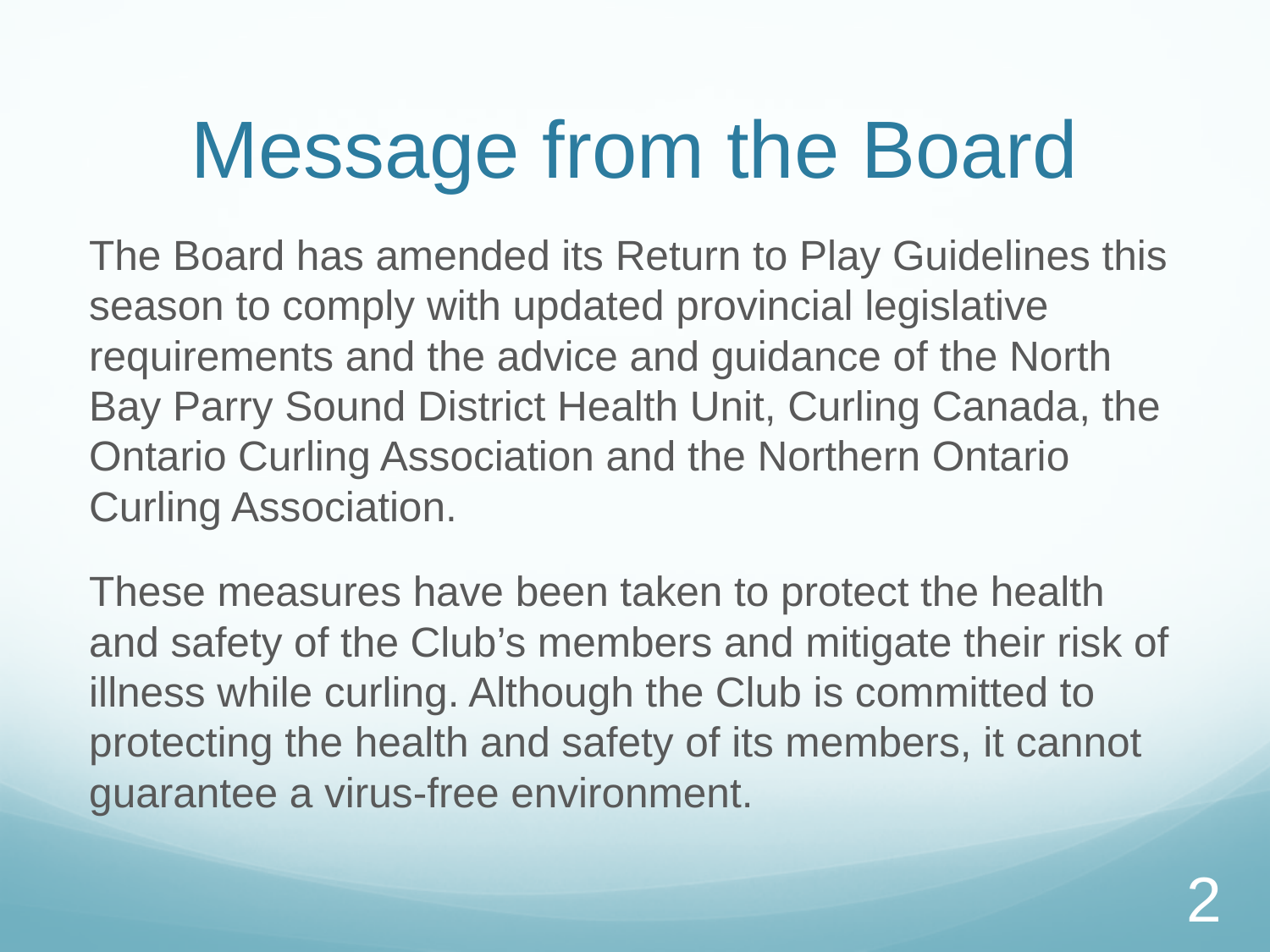

# Message from the Board
The Board has amended its Return to Play Guidelines this season to comply with updated provincial legislative requirements and the advice and guidance of the North Bay Parry Sound District Health Unit, Curling Canada, the Ontario Curling Association and the Northern Ontario Curling Association.
These measures have been taken to protect the health and safety of the Club’s members and mitigate their risk of illness while curling. Although the Club is committed to protecting the health and safety of its members, it cannot guarantee a virus-free environment.
2